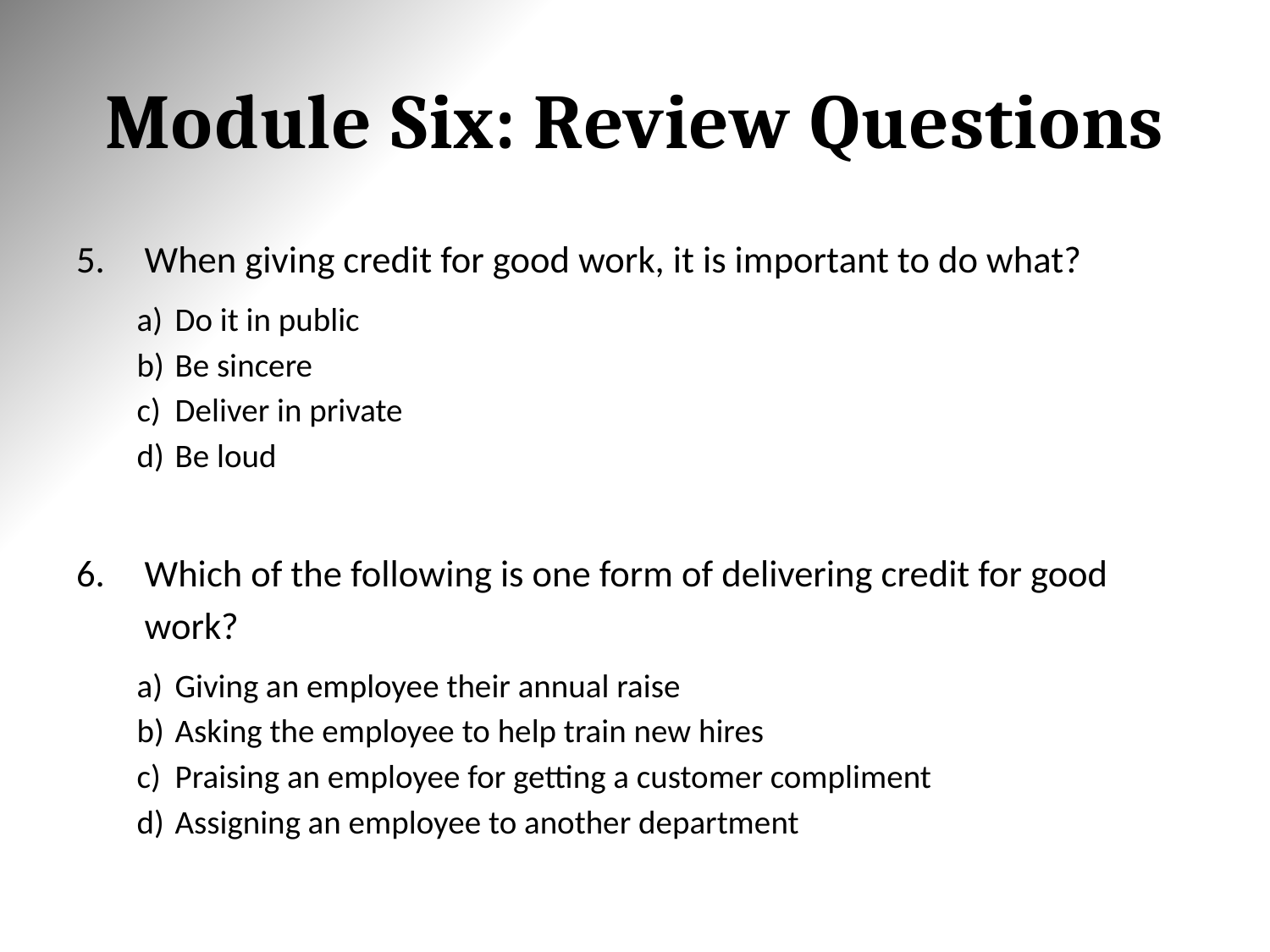

# Module Six: Review Questions
When giving credit for good work, it is important to do what?
Do it in public
Be sincere
Deliver in private
Be loud

Which of the following is one form of delivering credit for good work?
Giving an employee their annual raise
Asking the employee to help train new hires
Praising an employee for getting a customer compliment
Assigning an employee to another department